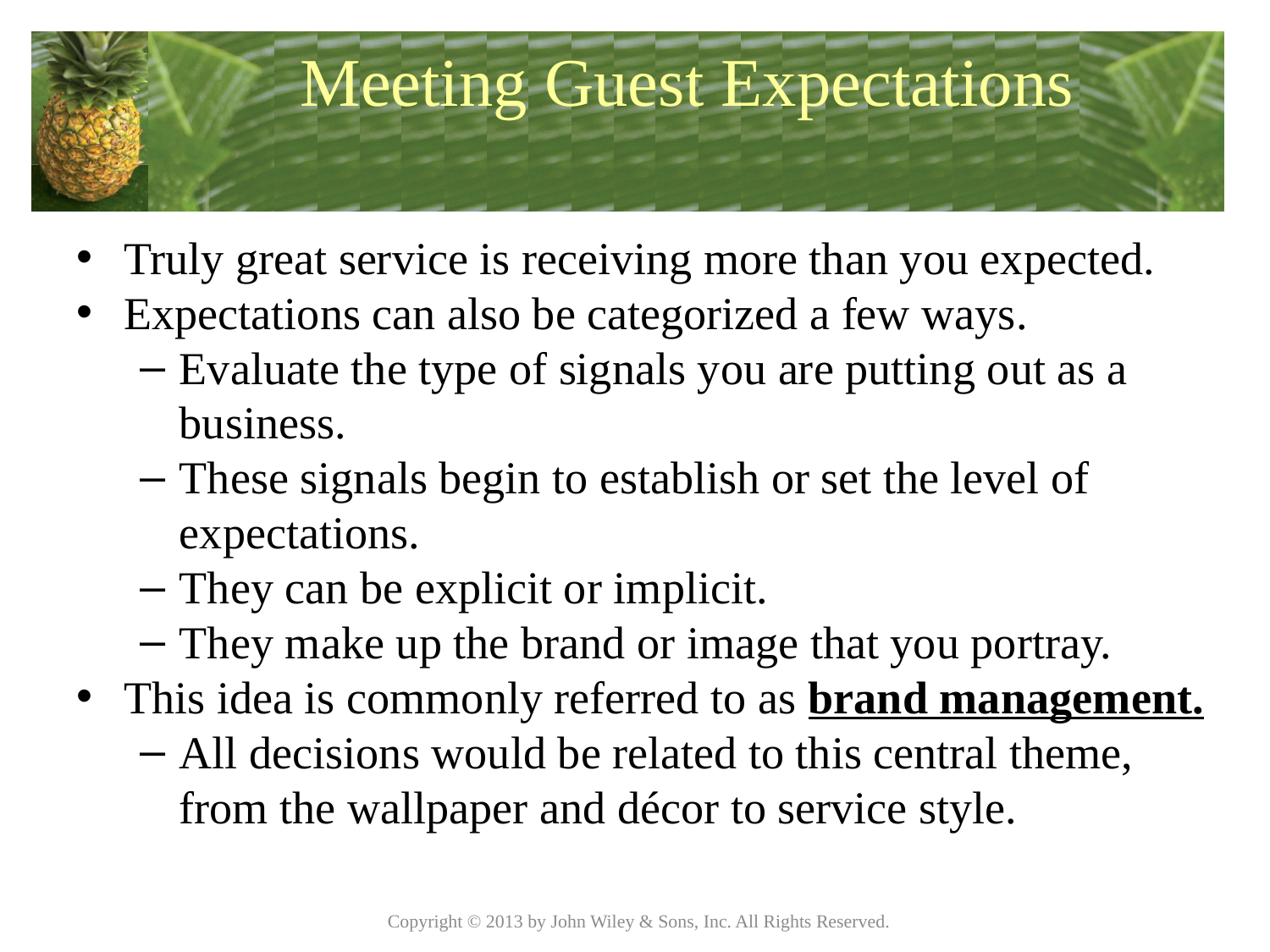

# Meeting Guest Expectations
Truly great service is receiving more than you expected.
Expectations can also be categorized a few ways.
Evaluate the type of signals you are putting out as a business.
These signals begin to establish or set the level of expectations.
They can be explicit or implicit.
They make up the brand or image that you portray.
This idea is commonly referred to as brand management.
All decisions would be related to this central theme, from the wallpaper and décor to service style.